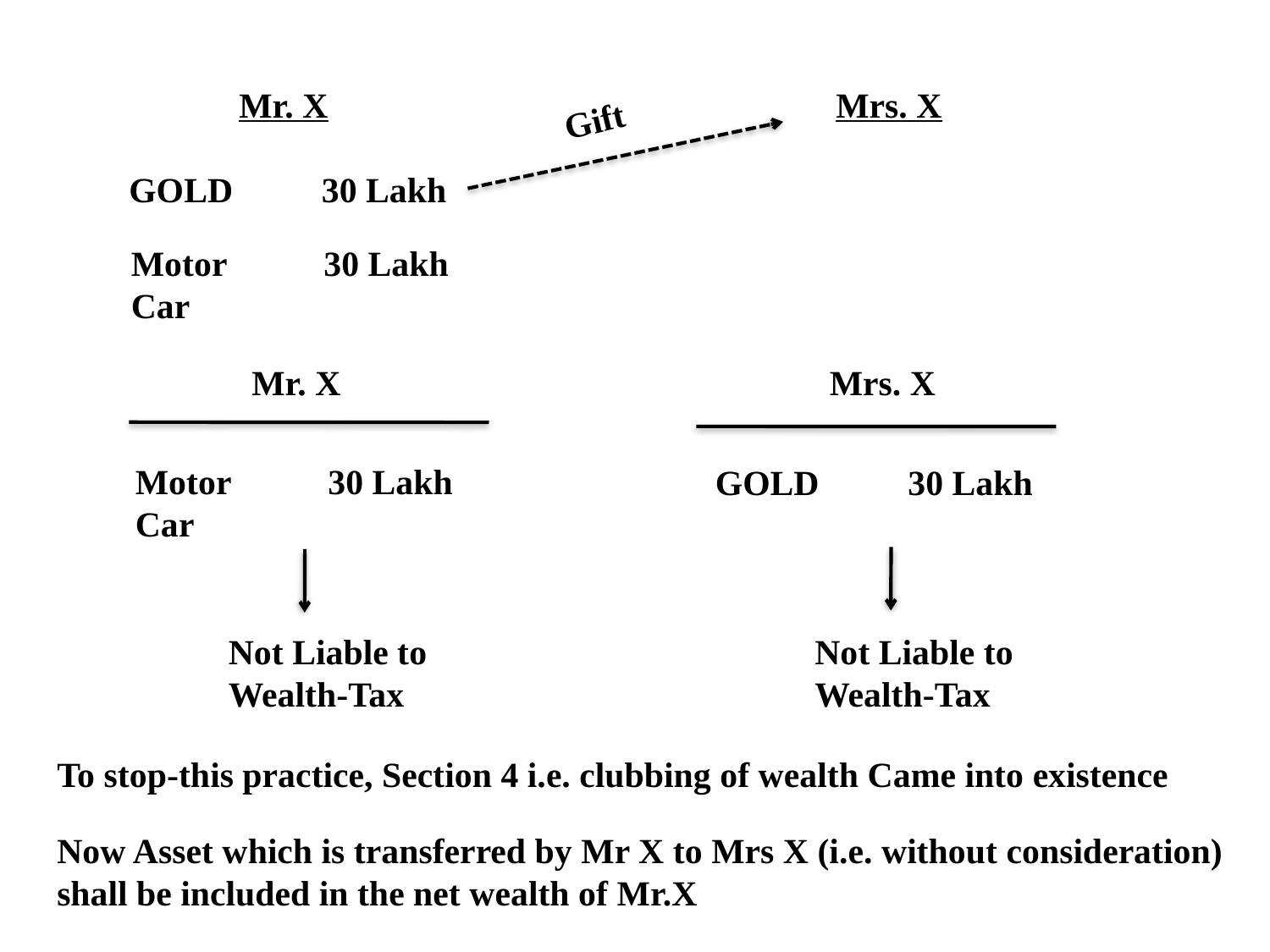

Mr. X
Mrs. X
Gift
GOLD
30 Lakh
Motor
Car
30 Lakh
Mr. X
Mrs. X
Motor
Car
30 Lakh
GOLD
30 Lakh
Not Liable to
Wealth-Tax
Not Liable to
Wealth-Tax
To stop-this practice, Section 4 i.e. clubbing of wealth Came into existence
Now Asset which is transferred by Mr X to Mrs X (i.e. without consideration) shall be included in the net wealth of Mr.X